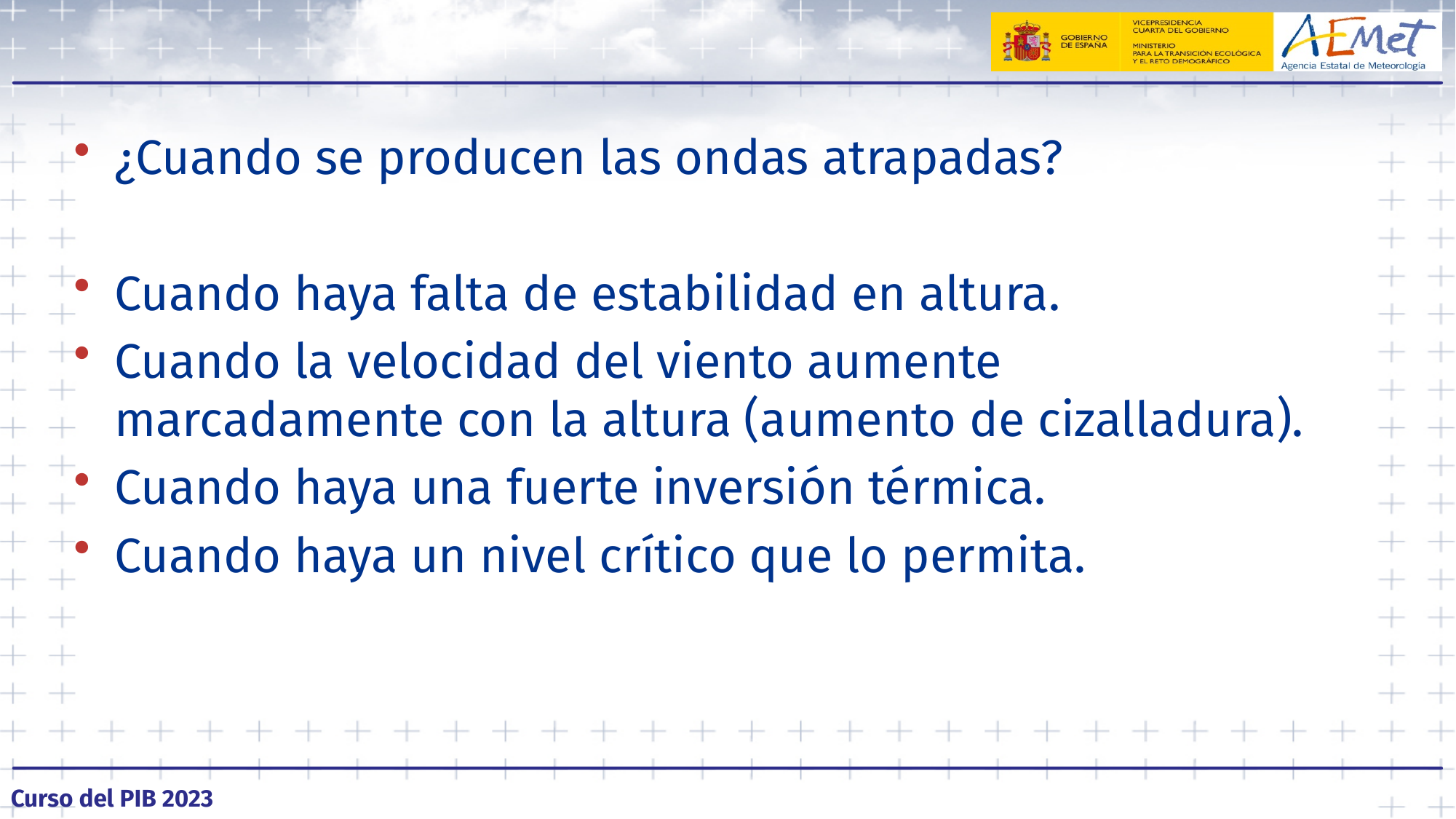

#
¿Cuando se producen las ondas atrapadas?

Cuando haya falta de estabilidad en altura.
Cuando la velocidad del viento aumente marcadamente con la altura (aumento de cizalladura).
Cuando haya una fuerte inversión térmica.
Cuando haya un nivel crítico que lo permita.